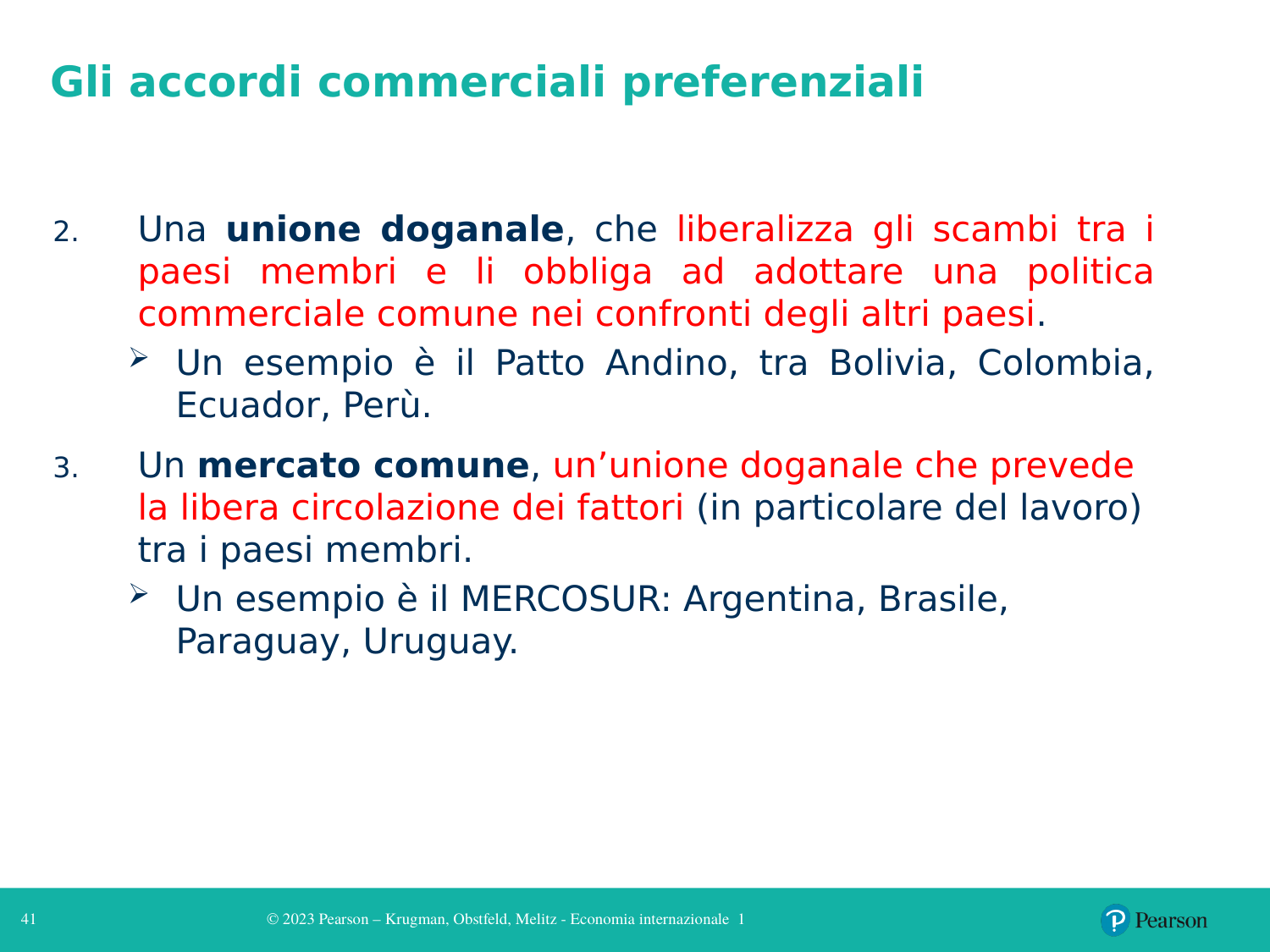

# Gli accordi commerciali preferenziali
Una unione doganale, che liberalizza gli scambi tra i paesi membri e li obbliga ad adottare una politica commerciale comune nei confronti degli altri paesi.
Un esempio è il Patto Andino, tra Bolivia, Colombia, Ecuador, Perù.
Un mercato comune, un’unione doganale che prevede la libera circolazione dei fattori (in particolare del lavoro) tra i paesi membri.
Un esempio è il MERCOSUR: Argentina, Brasile, Paraguay, Uruguay.

41
© 2023 Pearson – Krugman, Obstfeld, Melitz - Economia internazionale  1